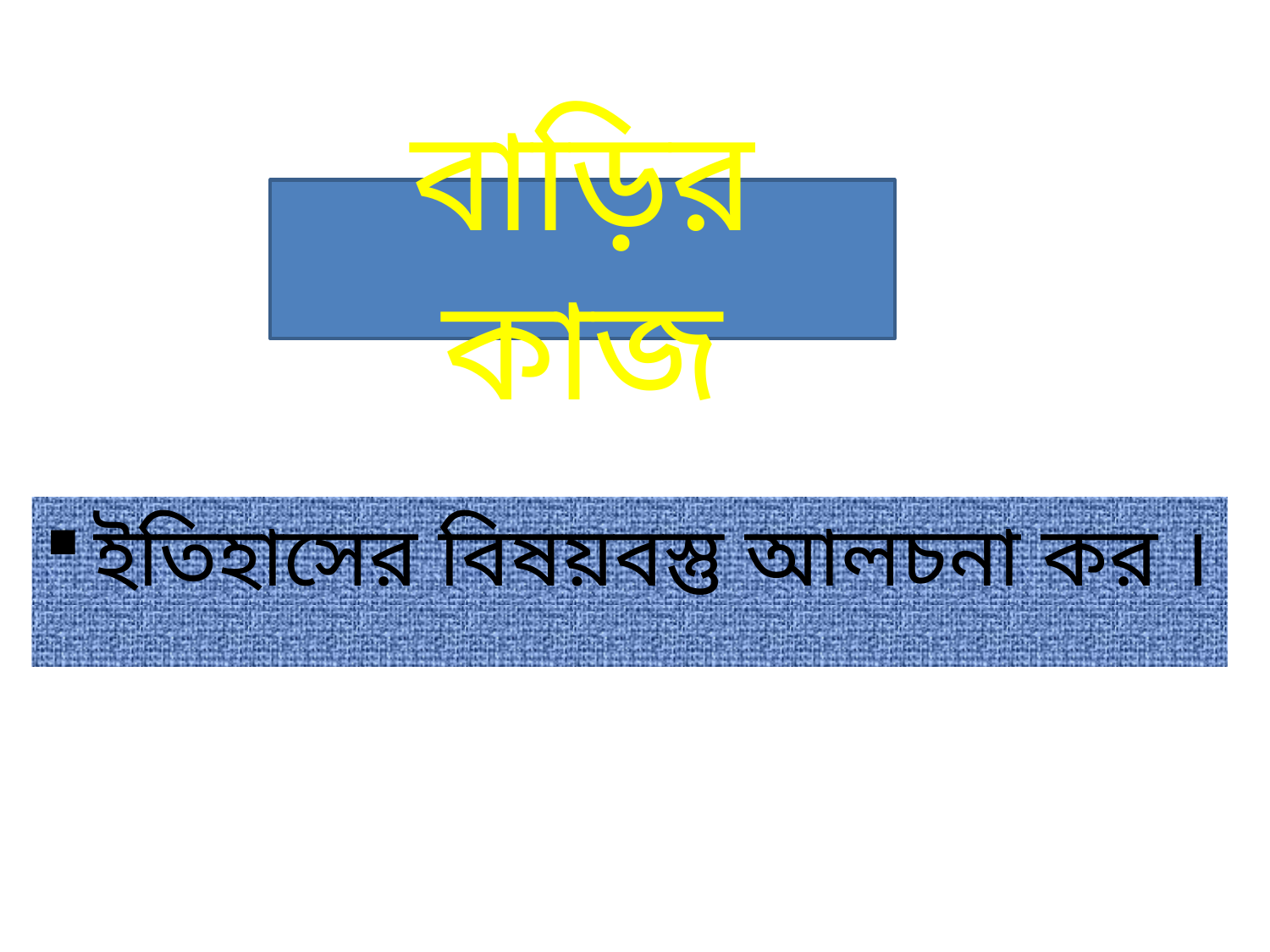

বাড়ির কাজ
ইতিহাসের বিষয়বস্তু আলচনা কর ।